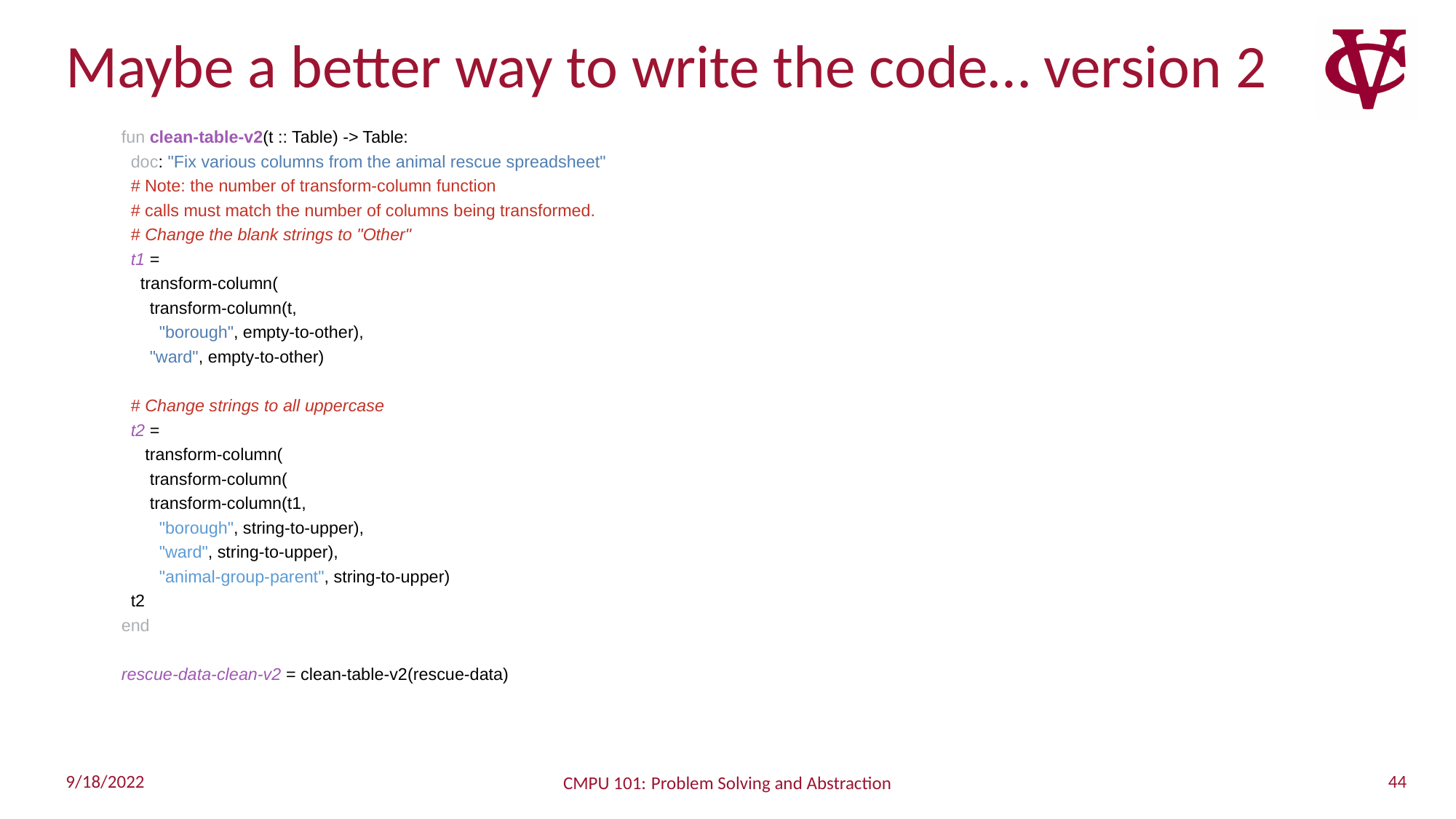

# Maybe a better way to write the code… version 2
fun clean-table-v2(t :: Table) -> Table:
  doc: "Fix various columns from the animal rescue spreadsheet"
  # Note: the number of transform-column function
  # calls must match the number of columns being transformed.
  # Change the blank strings to "Other"
  t1 =
    transform-column(
      transform-column(t,
        "borough", empty-to-other),
      "ward", empty-to-other)

  # Change strings to all uppercase
  t2 =
     transform-column(
      transform-column(
      transform-column(t1,
        "borough", string-to-upper),
        "ward", string-to-upper),
        "animal-group-parent", string-to-upper)
  t2
end

rescue-data-clean-v2 = clean-table-v2(rescue-data)

44
9/18/2022
CMPU 101: Problem Solving and Abstraction